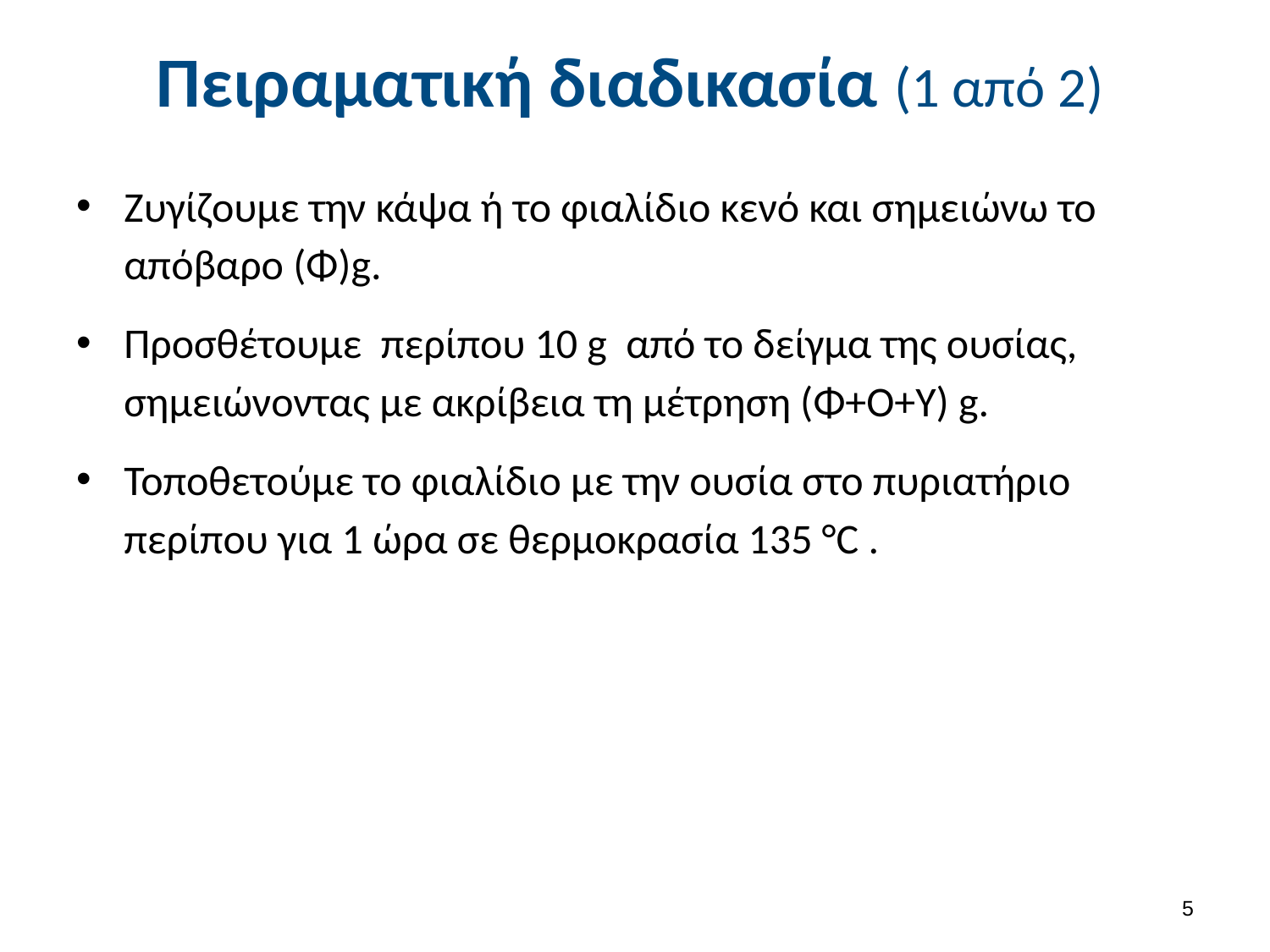

# Πειραματική διαδικασία (1 από 2)
Ζυγίζουμε την κάψα ή το φιαλίδιο κενό και σημειώνω το απόβαρο (Φ)g.
Προσθέτουμε  περίπου 10 g  από το δείγμα της ουσίας, σημειώνοντας με ακρίβεια τη μέτρηση (Φ+Ο+Υ) g.
Τοποθετούμε το φιαλίδιο με την ουσία στο πυριατήριο περίπου για 1 ώρα σε θερμοκρασία 135 °C .
5